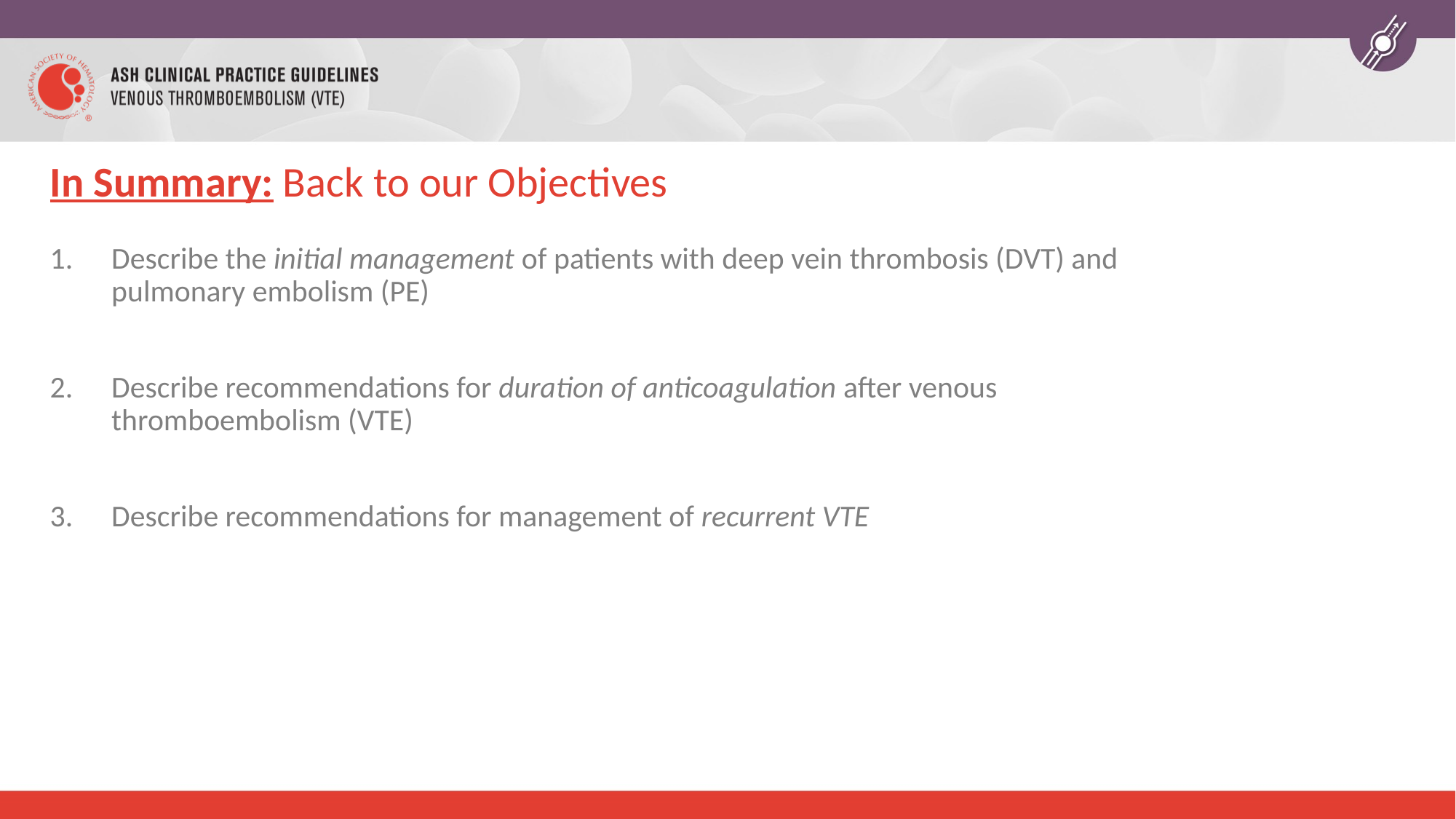

# In Summary: Back to our Objectives
Describe the initial management of patients with deep vein thrombosis (DVT) and pulmonary embolism (PE)

Describe recommendations for duration of anticoagulation after venous thromboembolism (VTE)

Describe recommendations for management of recurrent VTE